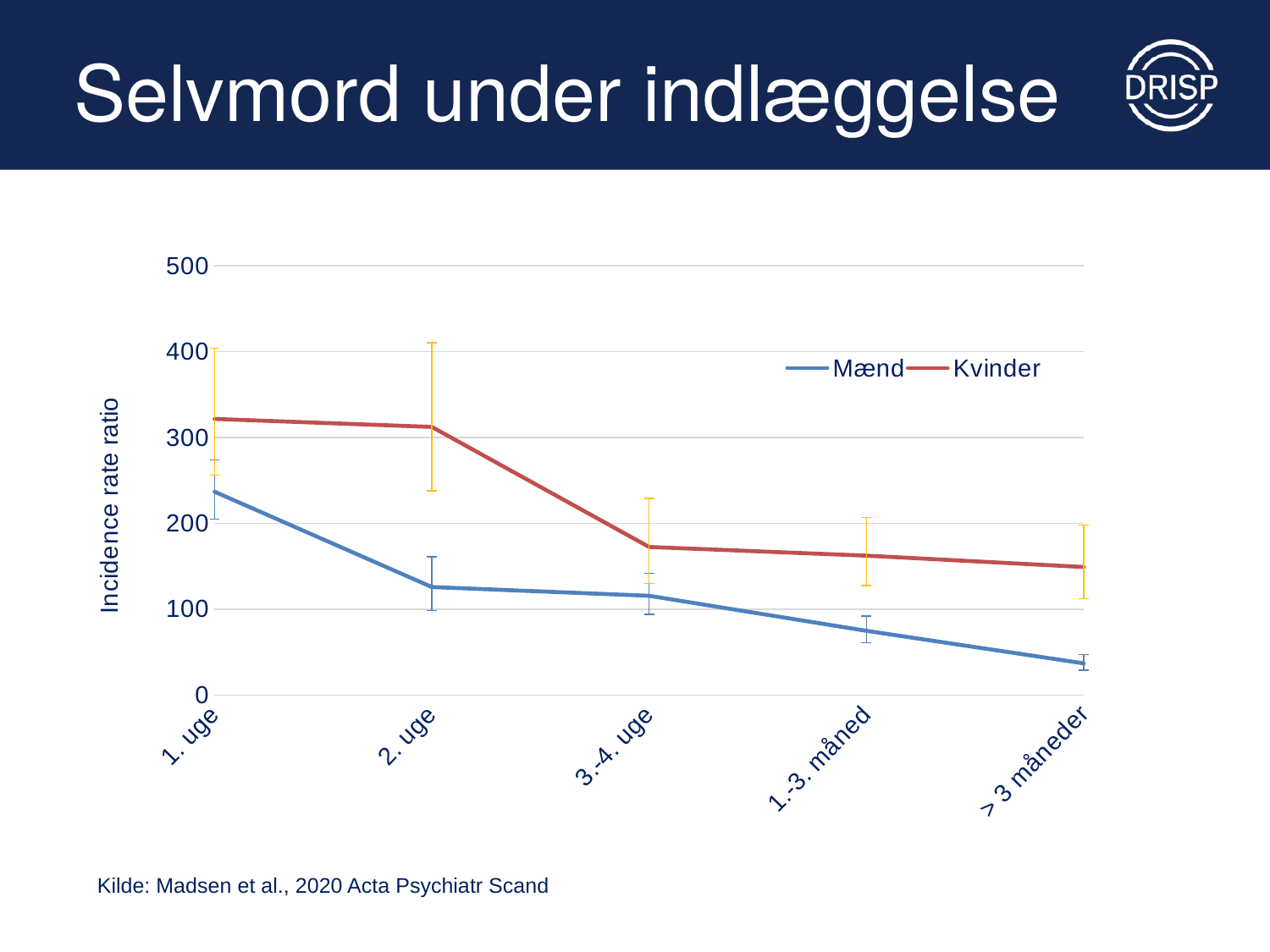

# Selvmord under indlæggelse

### Chart

| Category | Mænd | Kvinder |
|---|---|---|
| 1. uge | 236.685797703741 | 321.502161926478 |
| 2. uge | 125.678657130208 | 312.175446652885 |
| 3.-4. uge | 115.498481314517 | 172.362368342301 |
| 1.-3. måned | 74.6642649053197 | 162.186532107806 |
| > 3 måneder | 36.8083521272503 | 149.027545792371 |
Kilde: Madsen et al., 2020 Acta Psychiatr Scand